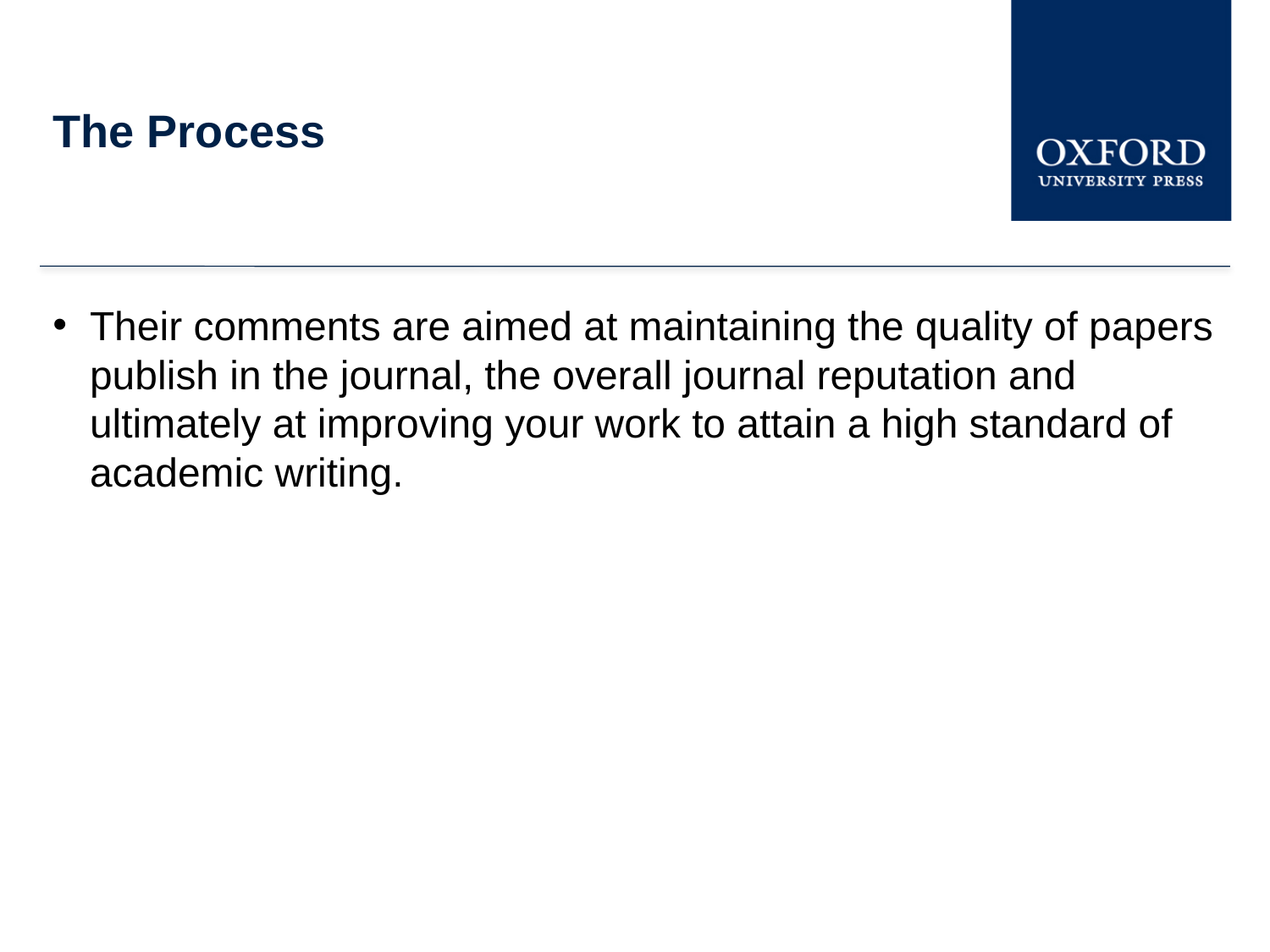

Their comments are aimed at maintaining the quality of papers publish in the journal, the overall journal reputation and ultimately at improving your work to attain a high standard of academic writing.
The Process